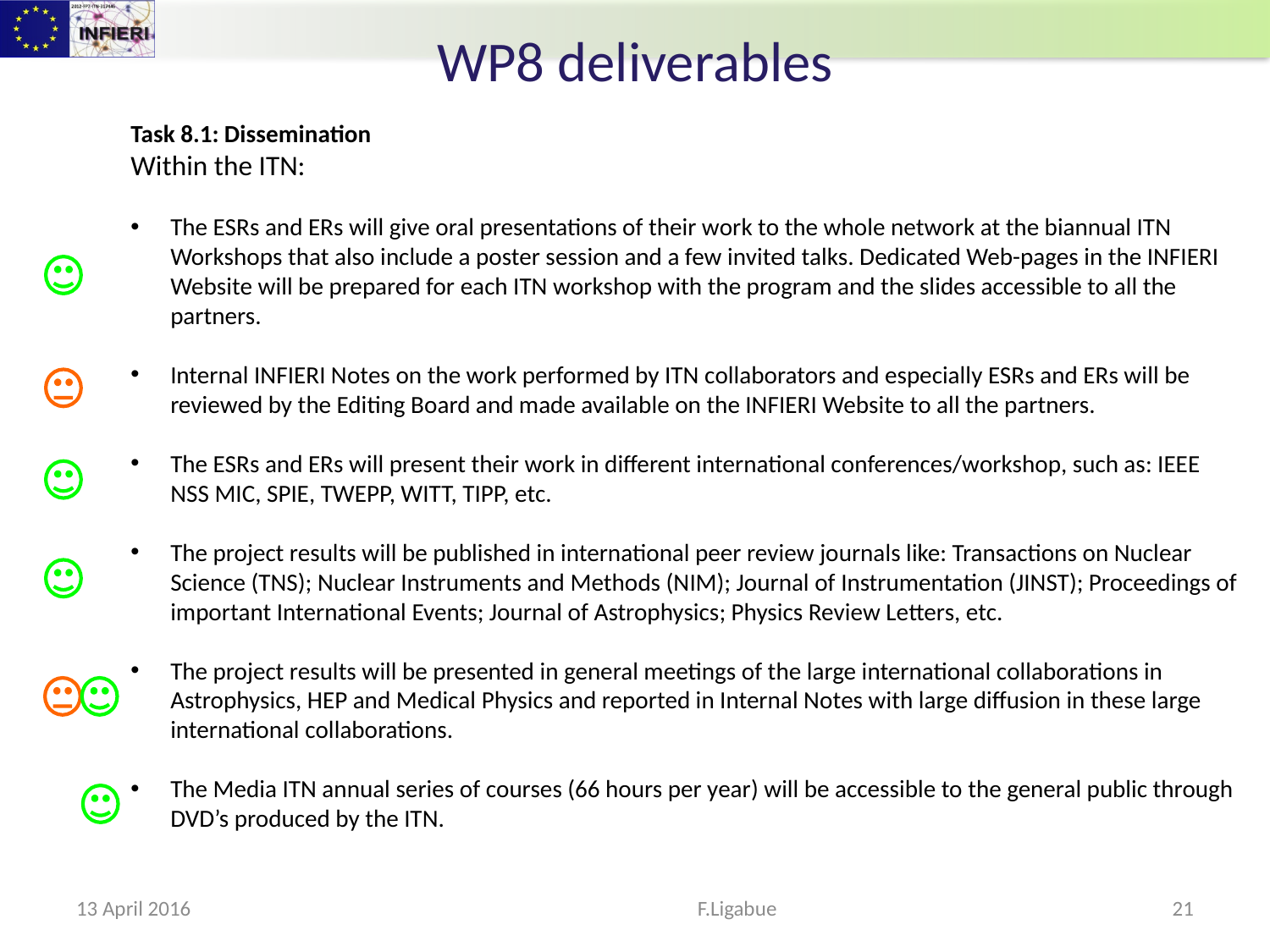

# WP8 deliverables
Task 8.1: Dissemination
Within the ITN:

The ESRs and ERs will give oral presentations of their work to the whole network at the biannual ITN Workshops that also include a poster session and a few invited talks. Dedicated Web-pages in the INFIERI Website will be prepared for each ITN workshop with the program and the slides accessible to all the partners.

Internal INFIERI Notes on the work performed by ITN collaborators and especially ESRs and ERs will be reviewed by the Editing Board and made available on the INFIERI Website to all the partners.

The ESRs and ERs will present their work in different international conferences/workshop, such as: IEEE NSS MIC, SPIE, TWEPP, WITT, TIPP, etc.

The project results will be published in international peer review journals like: Transactions on Nuclear Science (TNS); Nuclear Instruments and Methods (NIM); Journal of Instrumentation (JINST); Proceedings of important International Events; Journal of Astrophysics; Physics Review Letters, etc.

The project results will be presented in general meetings of the large international collaborations in Astrophysics, HEP and Medical Physics and reported in Internal Notes with large diffusion in these large international collaborations.

The Media ITN annual series of courses (66 hours per year) will be accessible to the general public through DVD’s produced by the ITN.

13 April 2016
F.Ligabue
21